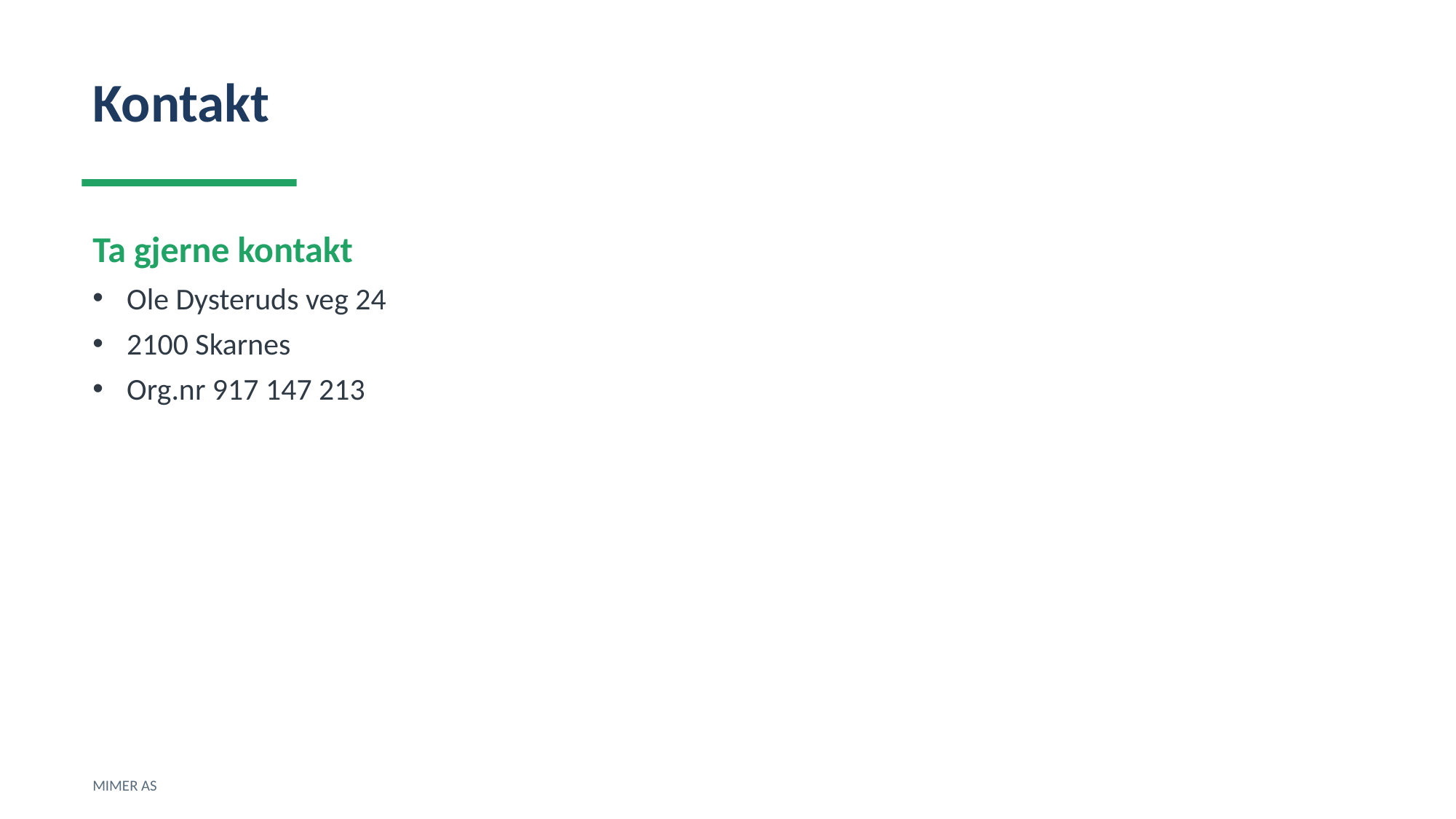

Kontakt

Ta gjerne kontakt
Ole Dysteruds veg 24
2100 Skarnes
Org.nr 917 147 213
MIMER AS